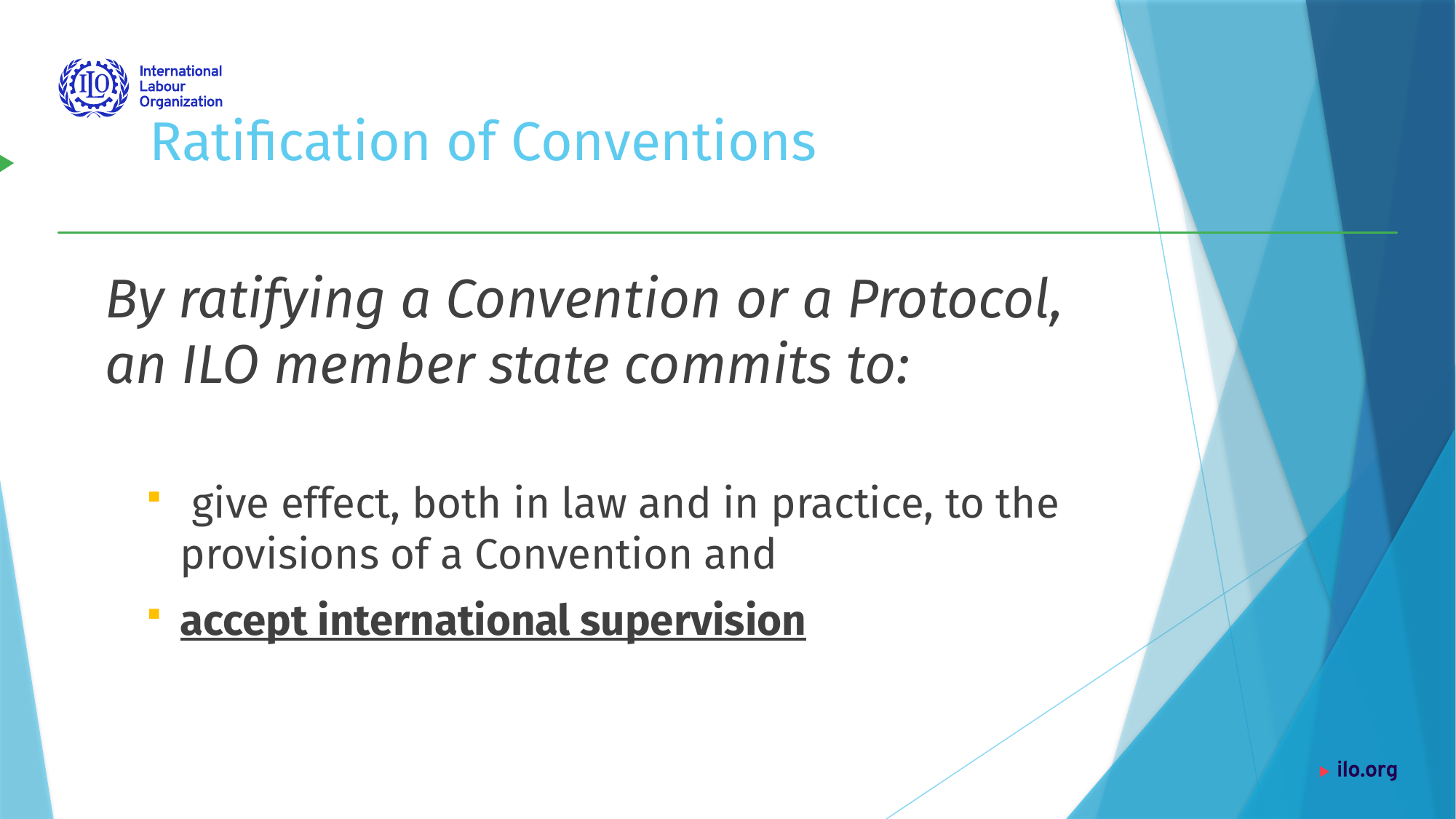

# Ratification of Conventions
By ratifying a Convention or a Protocol, an ILO member state commits to:

 give effect, both in law and in practice, to the provisions of a Convention and
accept international supervision